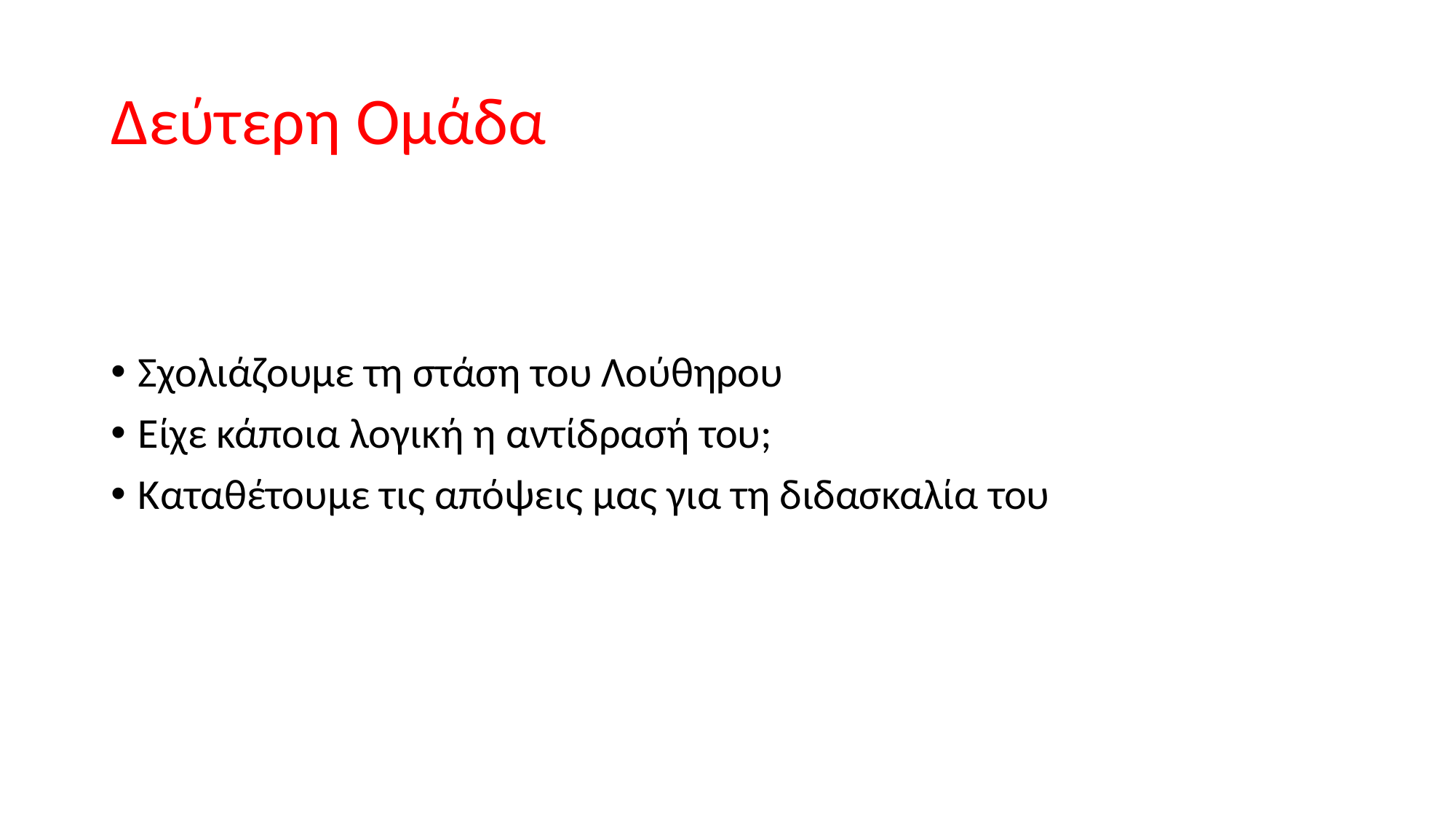

# Δεύτερη Ομάδα

Σχολιάζουμε τη στάση του Λούθηρου
Είχε κάποια λογική η αντίδρασή του;
Καταθέτουμε τις απόψεις μας για τη διδασκαλία του